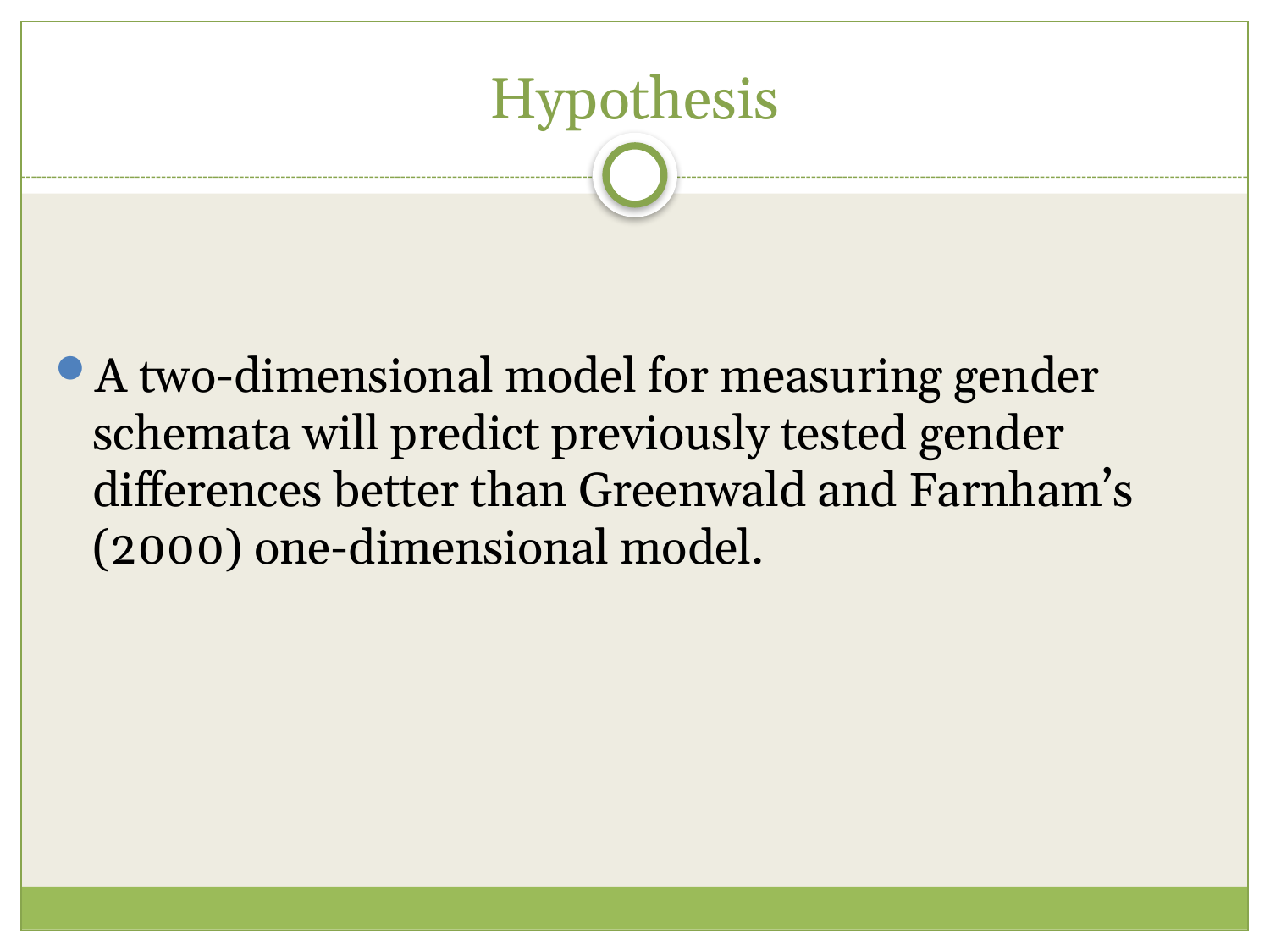

# Hypothesis
A two-dimensional model for measuring gender schemata will predict previously tested gender differences better than Greenwald and Farnham’s (2000) one-dimensional model.